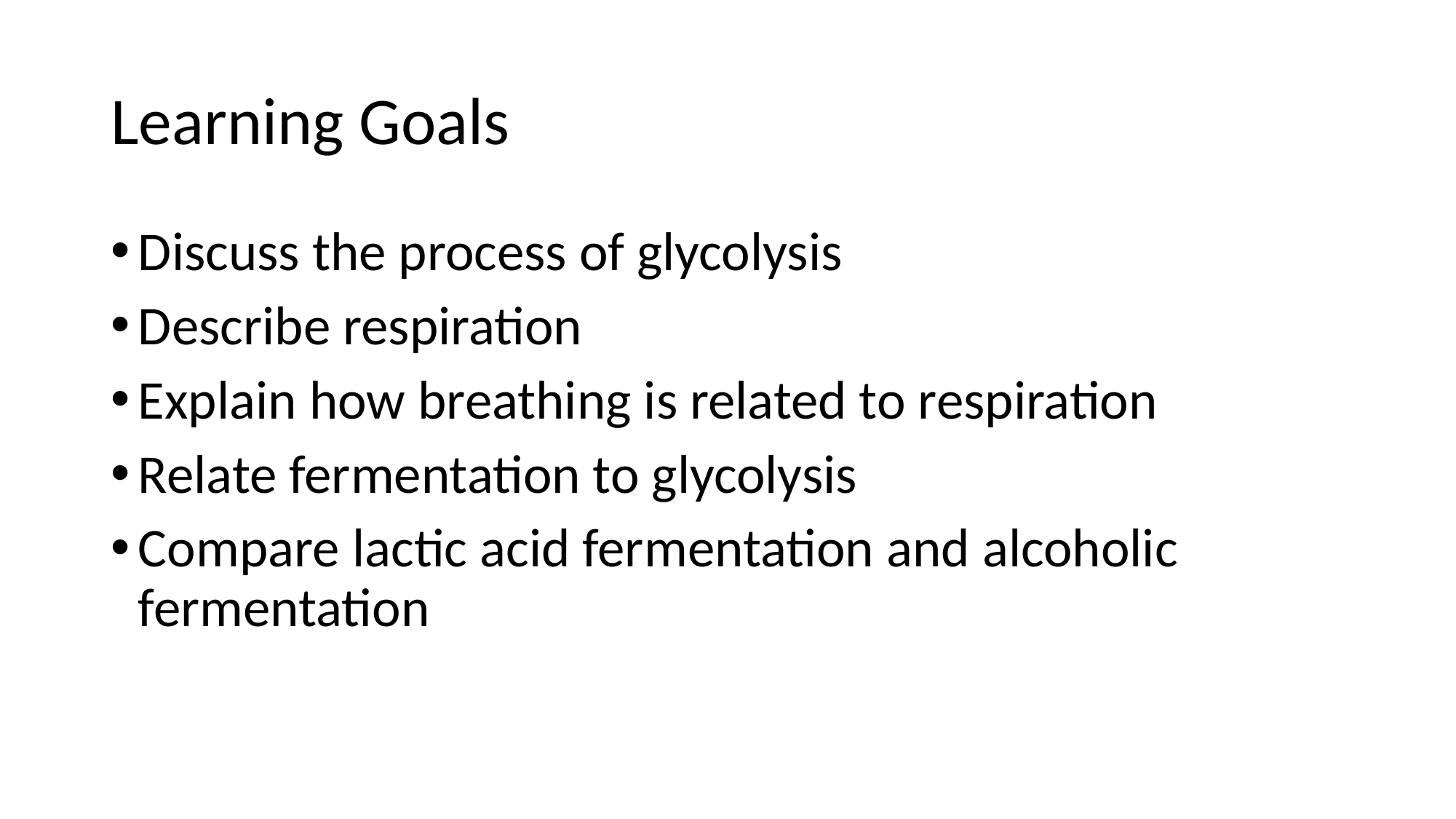

# Learning Goals
Discuss the process of glycolysis
Describe respiration
Explain how breathing is related to respiration
Relate fermentation to glycolysis
Compare lactic acid fermentation and alcoholic fermentation